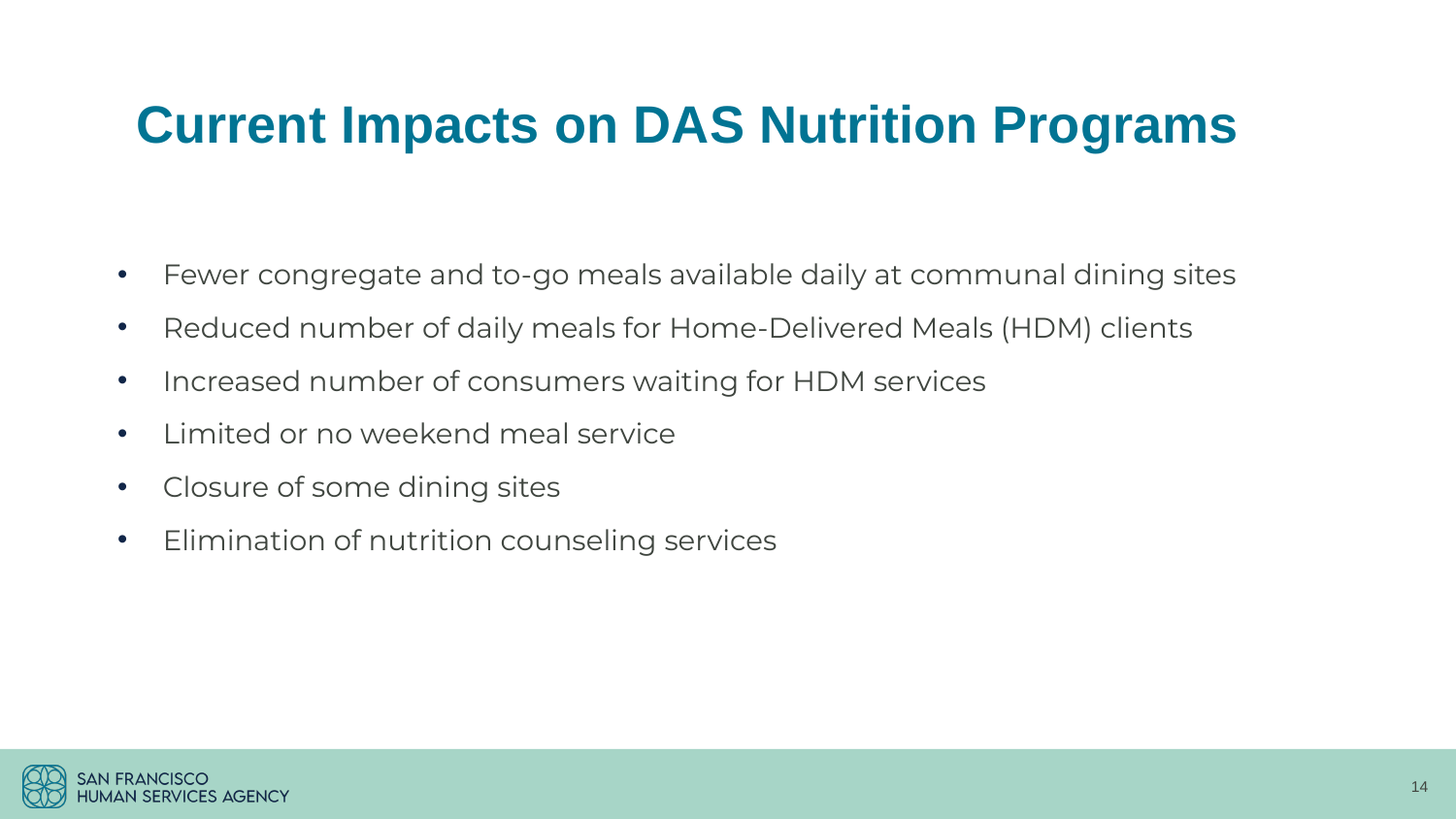

# Current Impacts on DAS Nutrition Programs
Fewer congregate and to-go meals available daily at communal dining sites
Reduced number of daily meals for Home-Delivered Meals (HDM) clients
Increased number of consumers waiting for HDM services
Limited or no weekend meal service
Closure of some dining sites
Elimination of nutrition counseling services

14